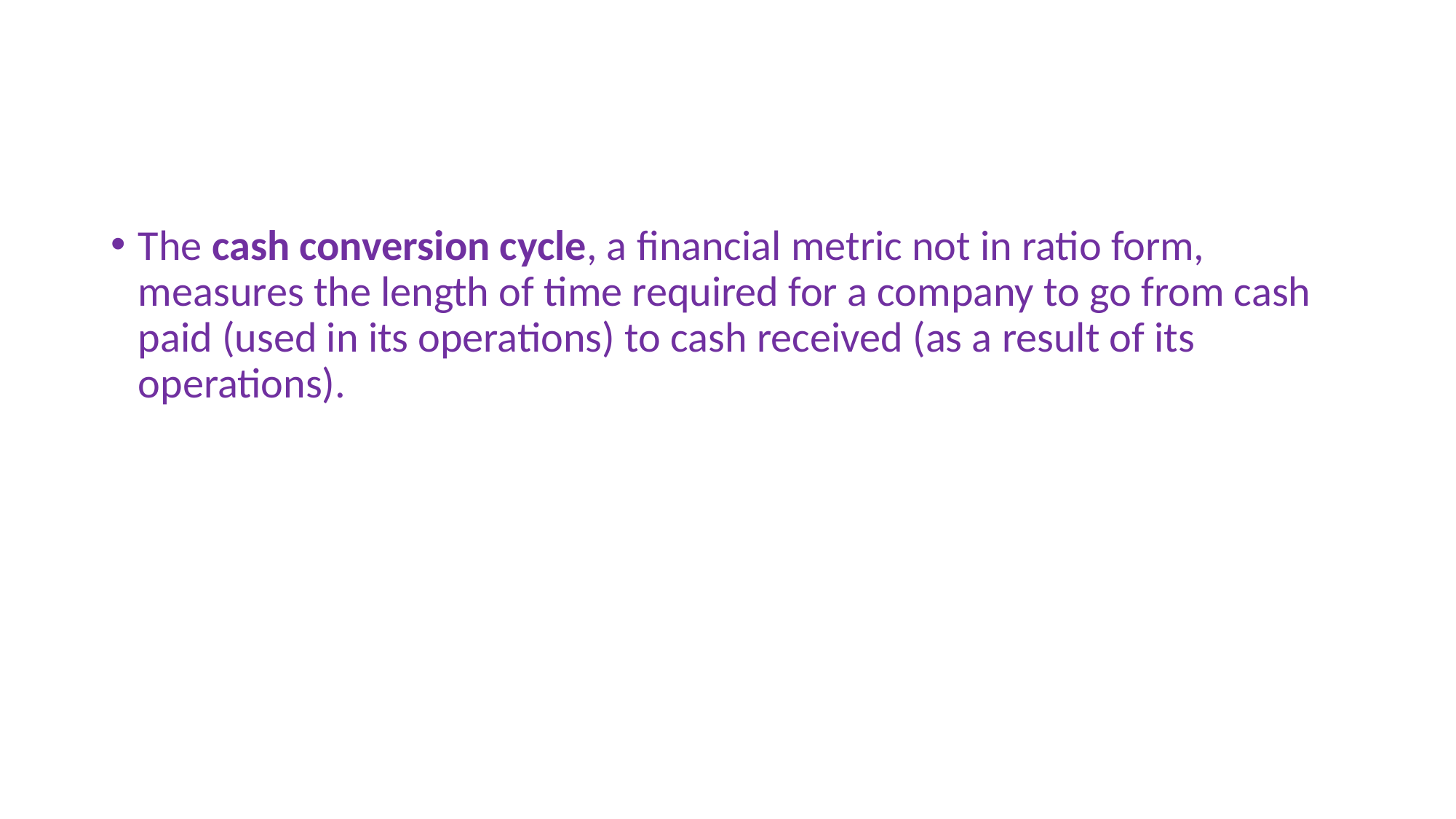

#
The cash conversion cycle, a financial metric not in ratio form, measures the length of time required for a company to go from cash paid (used in its operations) to cash received (as a result of its operations).